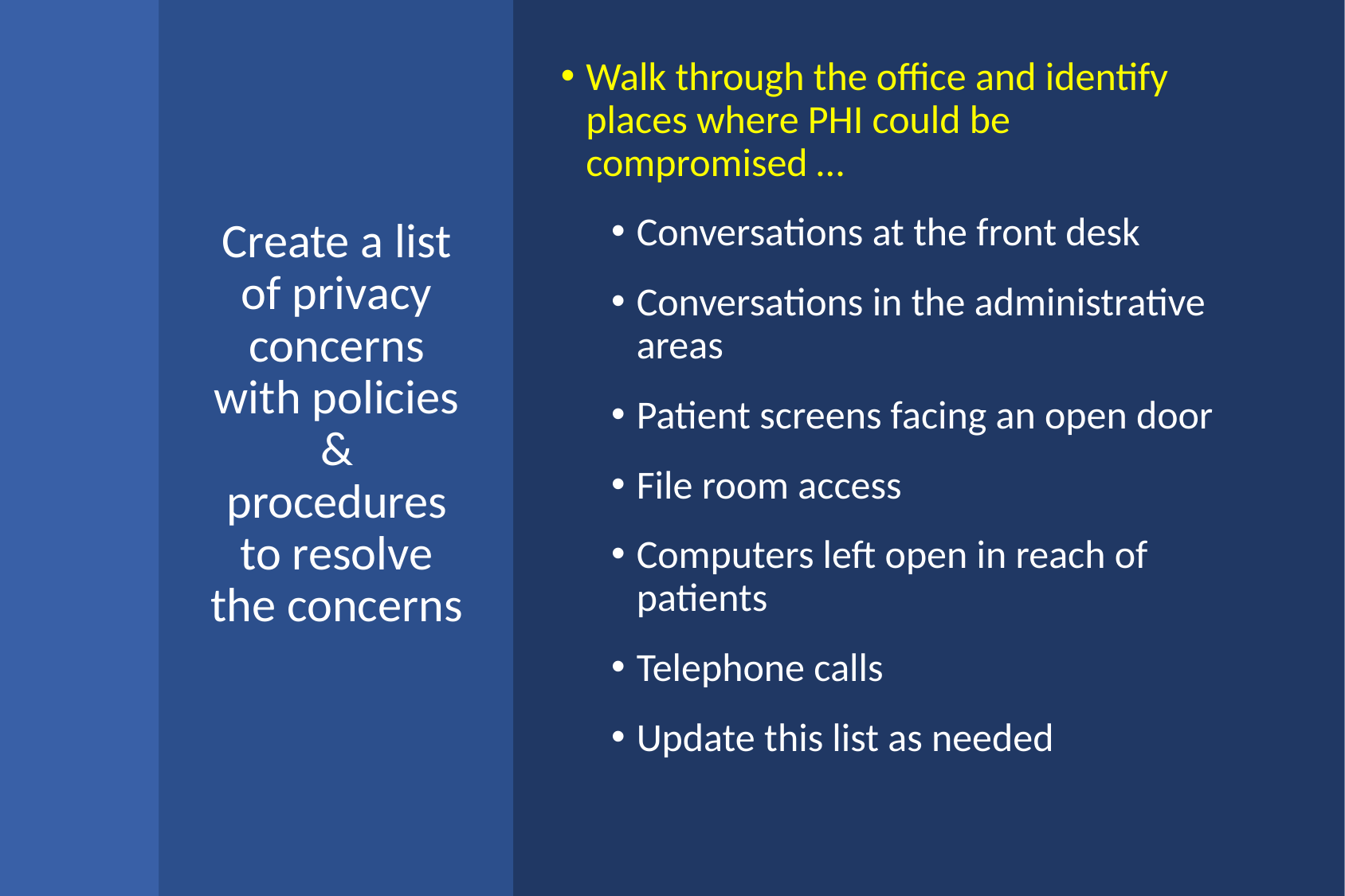

Walk through the office and identify places where PHI could be compromised …
Conversations at the front desk
Conversations in the administrative areas
Patient screens facing an open door
File room access
Computers left open in reach of patients
Telephone calls
Update this list as needed
# Create a list of privacy concerns with policies & procedures to resolve the concerns